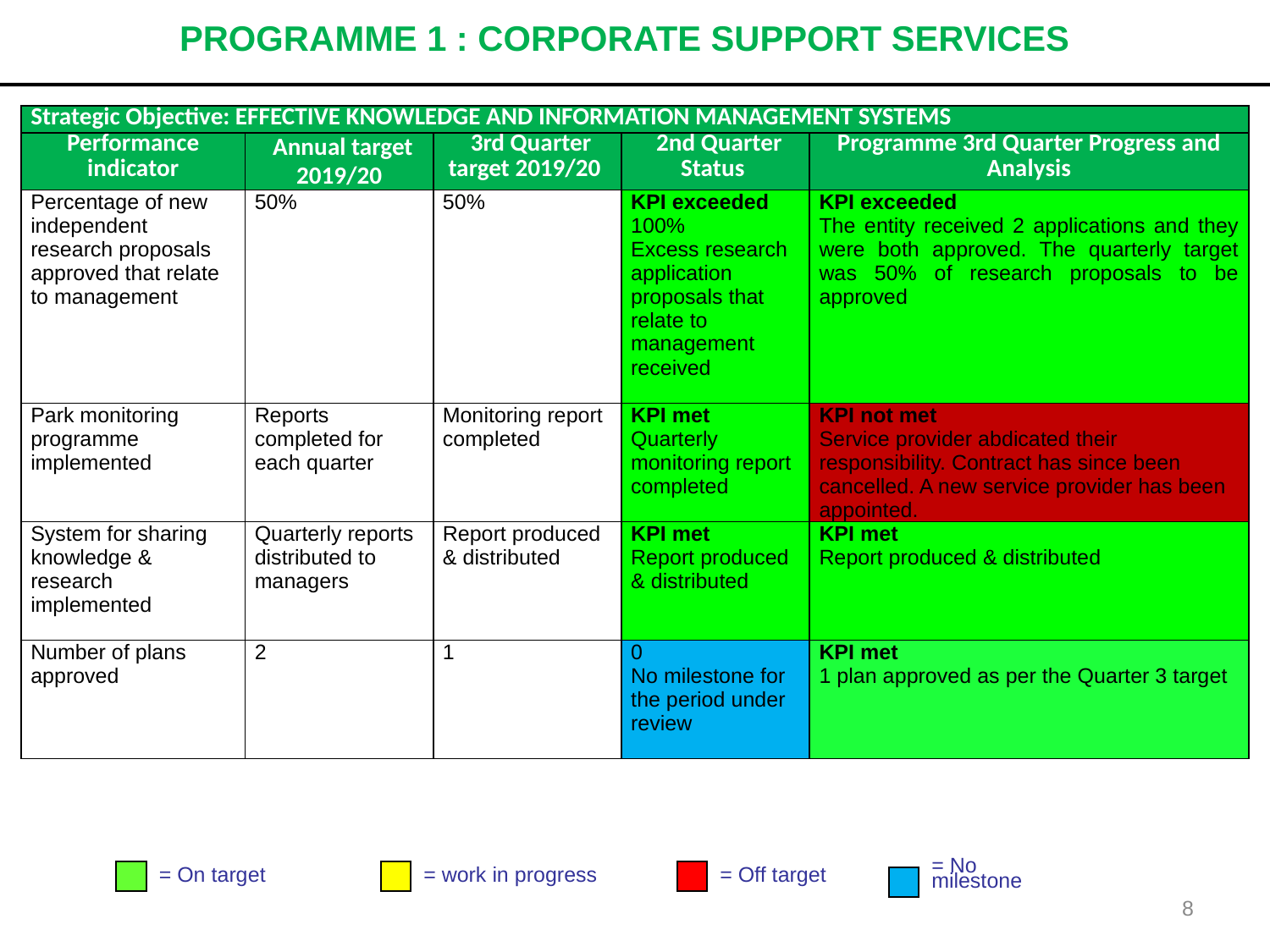

# PROGRAMME 1 : CORPORATE SUPPORT SERVICES

| Strategic Objective: EFFECTIVE KNOWLEDGE AND INFORMATION MANAGEMENT SYSTEMS |  |  |  |  |
| --- | --- | --- | --- | --- |
| Performance indicator | Annual target 2019/20 | 3rd Quarter target 2019/20 | 2nd Quarter Status | Programme 3rd Quarter Progress and Analysis |
| Percentage of new independent research proposals approved that relate to management | 50% | 50% | KPI exceeded 100% Excess research application proposals that relate to management received | KPI exceeded The entity received 2 applications and they were both approved. The quarterly target was 50% of research proposals to be approved |
| Park monitoring programme implemented | Reports completed for each quarter | Monitoring report completed | KPI met Quarterly monitoring report completed | KPI not met Service provider abdicated their responsibility. Contract has since been cancelled. A new service provider has been appointed. |
| System for sharing knowledge & research implemented | Quarterly reports distributed to managers | Report produced & distributed | KPI met Report produced & distributed | KPI met Report produced & distributed |
| Number of plans approved | 2 | 1 | 0 No milestone for the period under review | KPI met 1 plan approved as per the Quarter 3 target |
= On target
= work in progress
= Off target

= No
milestone
8